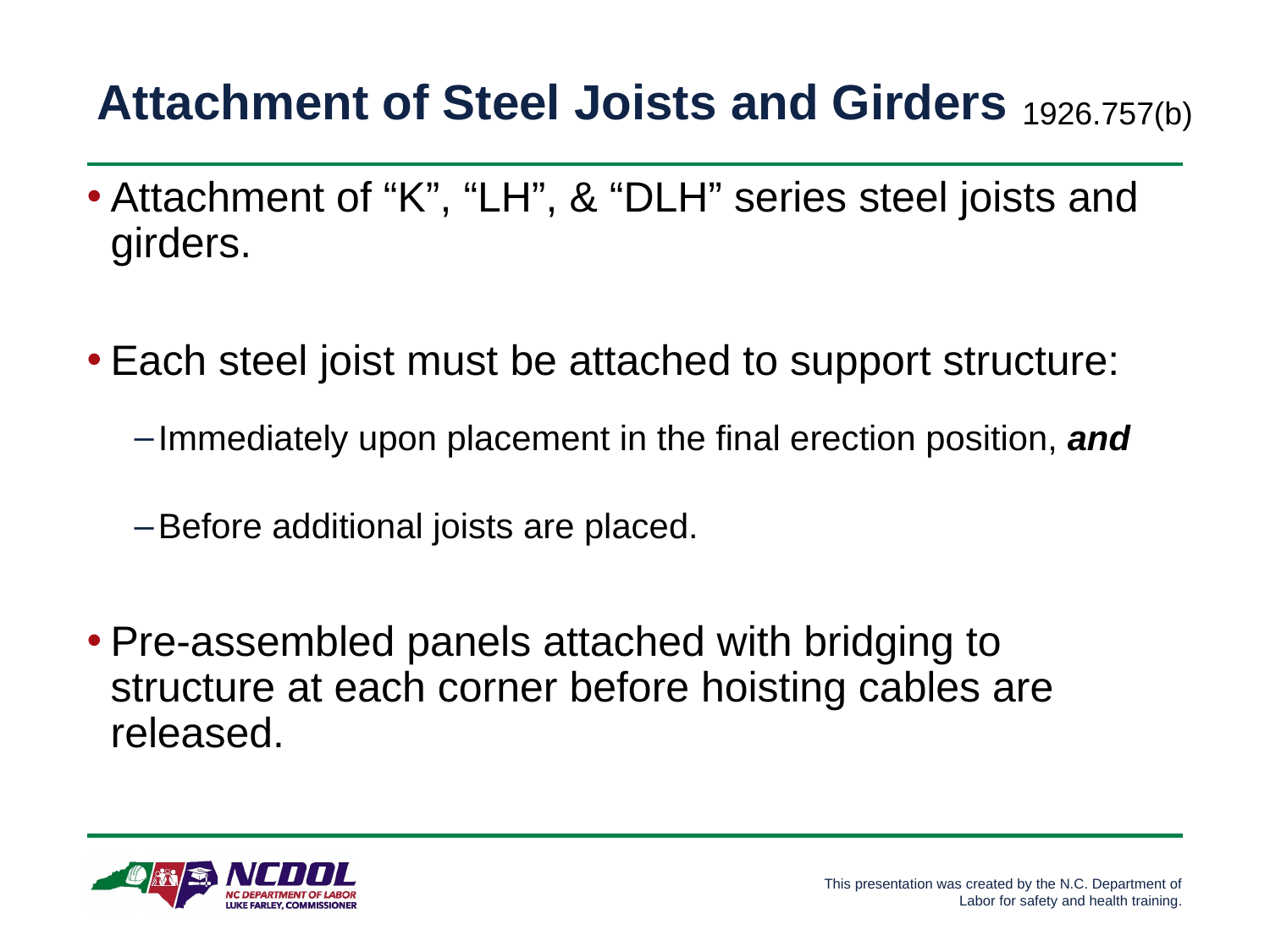

# Attachment of Steel Joists and Girders
1926.757(b)
Attachment of “K”, “LH”, & “DLH” series steel joists and girders.

Each steel joist must be attached to support structure:

Immediately upon placement in the final erection position, and

Before additional joists are placed.

Pre-assembled panels attached with bridging to structure at each corner before hoisting cables are released.